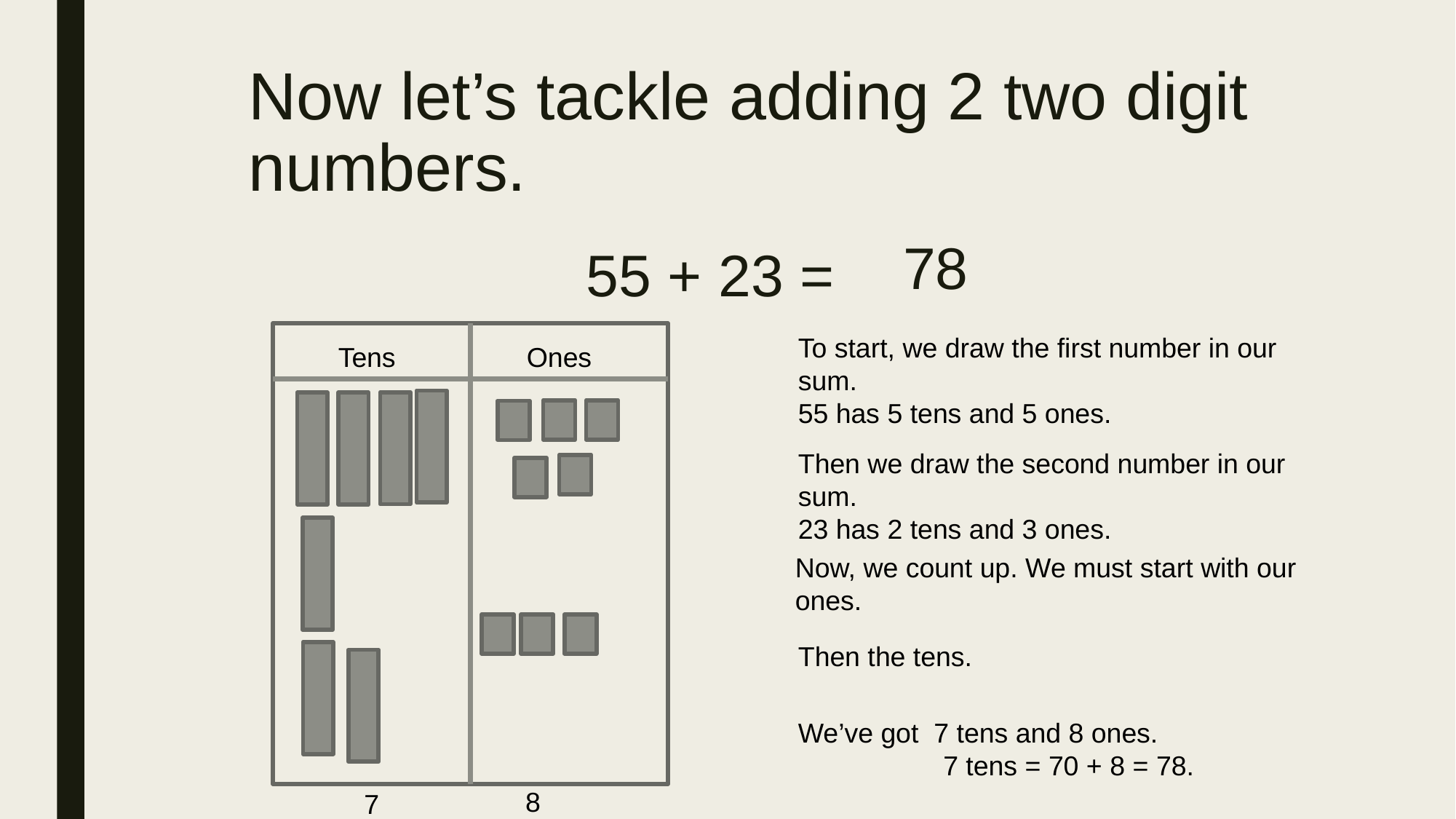

# Now let’s tackle adding 2 two digit numbers.
78
55 + 23 =

To start, we draw the first number in our sum.
55 has 5 tens and 5 ones.
Tens
Ones

Then we draw the second number in our sum.
23 has 2 tens and 3 ones.

Now, we count up. We must start with our ones.

Then the tens.

We’ve got  7 tens and 8 ones.
                   7 tens = 70 + 8 = 78.
8
7